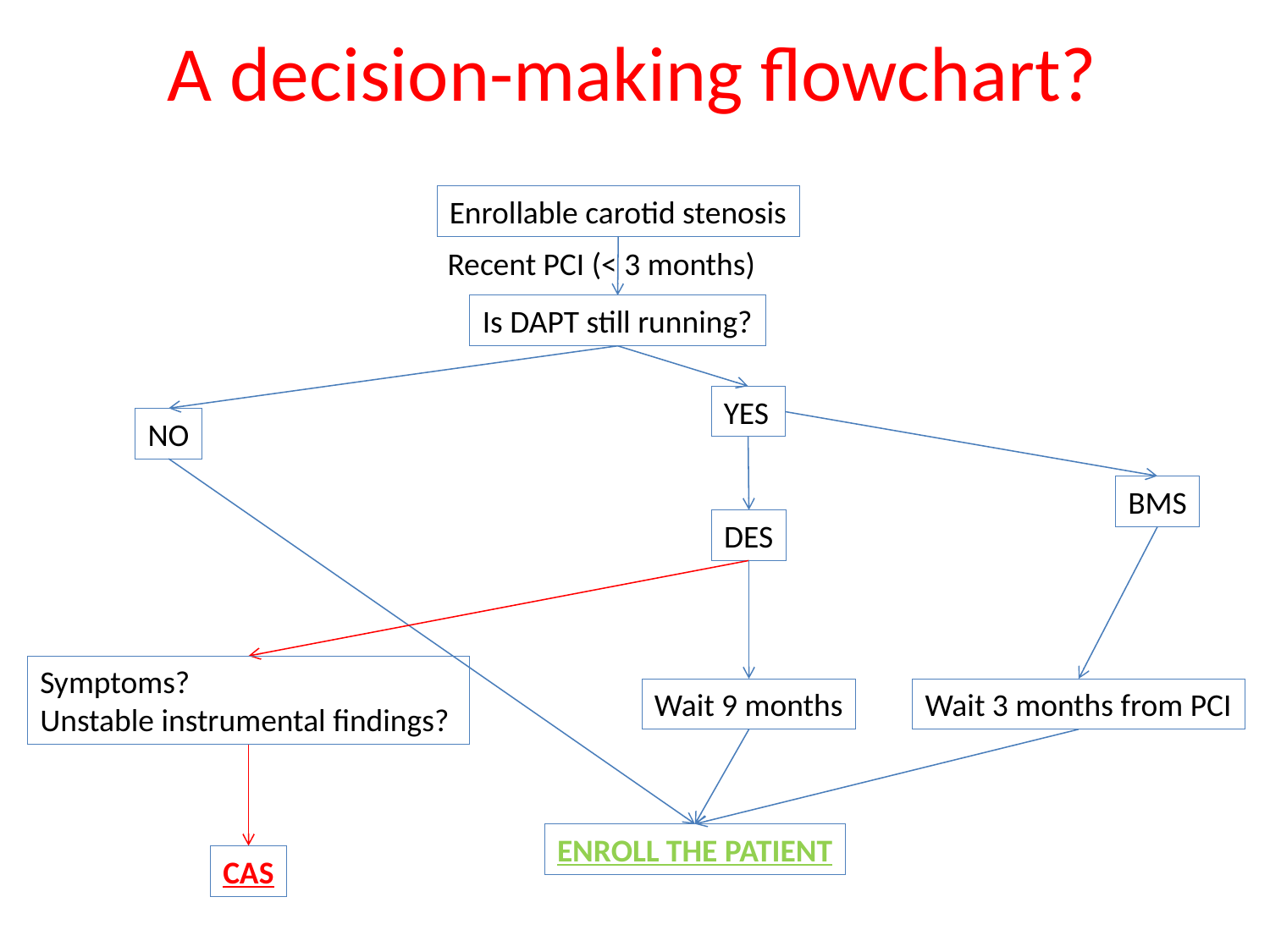

# A decision-making flowchart?
Enrollable carotid stenosis
Recent PCI (< 3 months)
Is DAPT still running?

YES
NO
BMS
DES
Symptoms?
Unstable instrumental findings?
Wait 9 months
Wait 3 months from PCI
ENROLL THE PATIENT
CAS